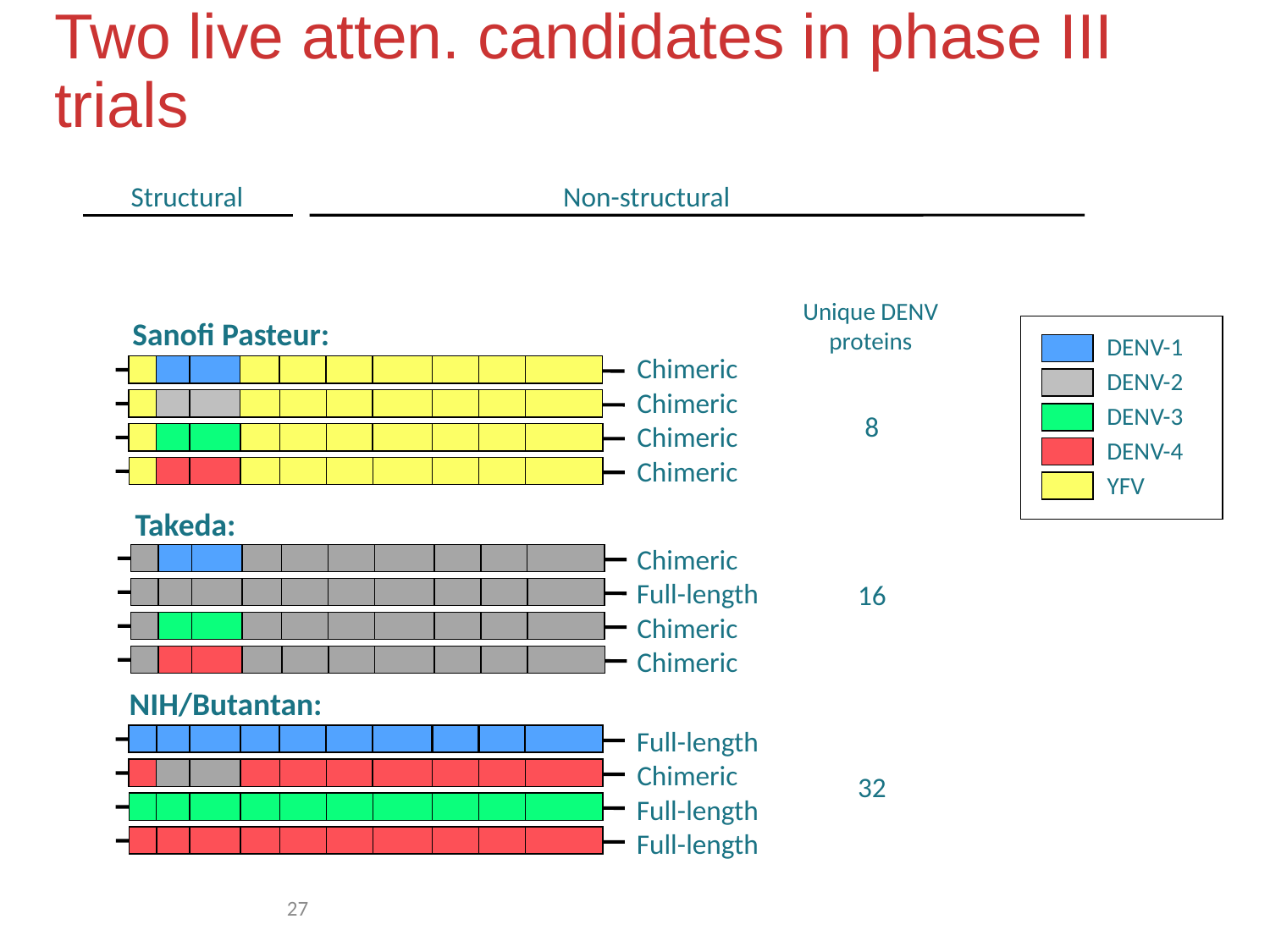

# Two live atten. candidates in phase III trials
Structural
Non-structural
Unique DENV
proteins
Sanofi Pasteur:
Chimeric
Chimeric
Chimeric
Chimeric

DENV-1

DENV-2

DENV-3

DENV-4

YFV

8
Takeda:
Chimeric
Full-length
Chimeric
Chimeric

16
NIH/Butantan:
Full-length
Chimeric
Full-length
Full-length

32
27